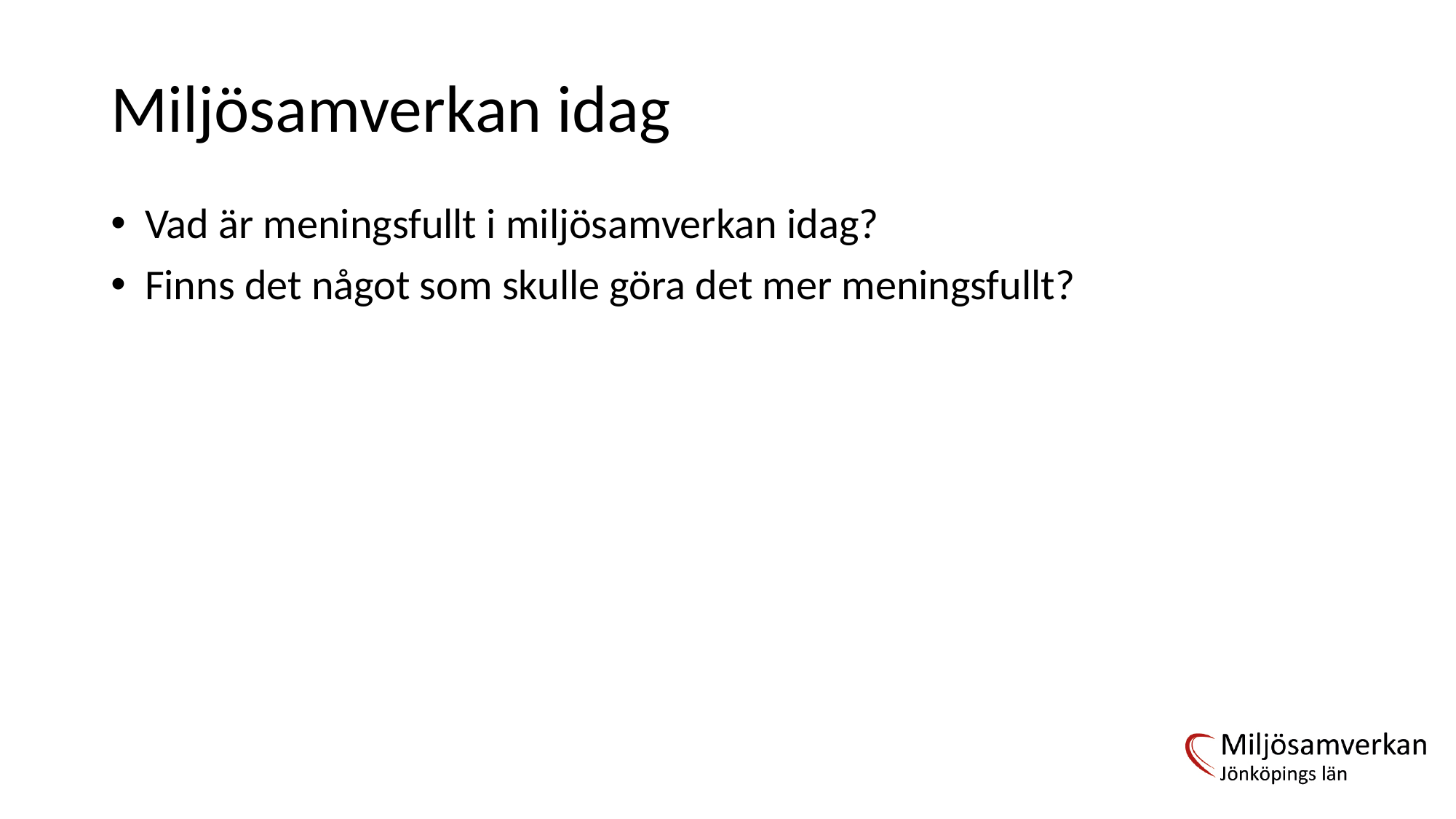

# Miljösamverkan idag
Vad är meningsfullt i miljösamverkan idag?
Finns det något som skulle göra det mer meningsfullt?